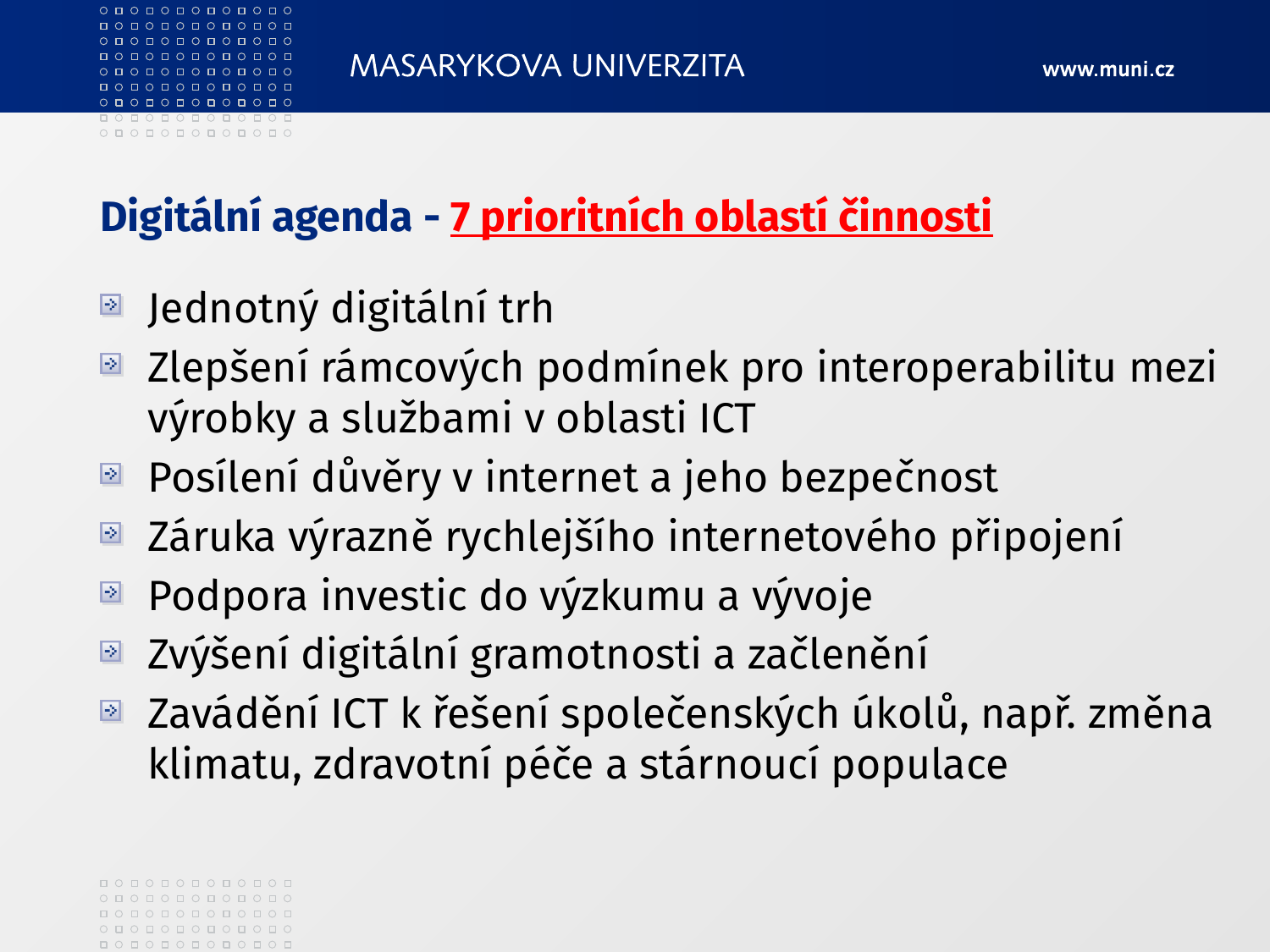

# Digitální agenda - 7 prioritních oblastí činnosti
Jednotný digitální trh
Zlepšení rámcových podmínek pro interoperabilitu mezi výrobky a službami v oblasti ICT
Posílení důvěry v internet a jeho bezpečnost
Záruka výrazně rychlejšího internetového připojení
Podpora investic do výzkumu a vývoje
Zvýšení digitální gramotnosti a začlenění
Zavádění ICT k řešení společenských úkolů, např. změna klimatu, zdravotní péče a stárnoucí populace